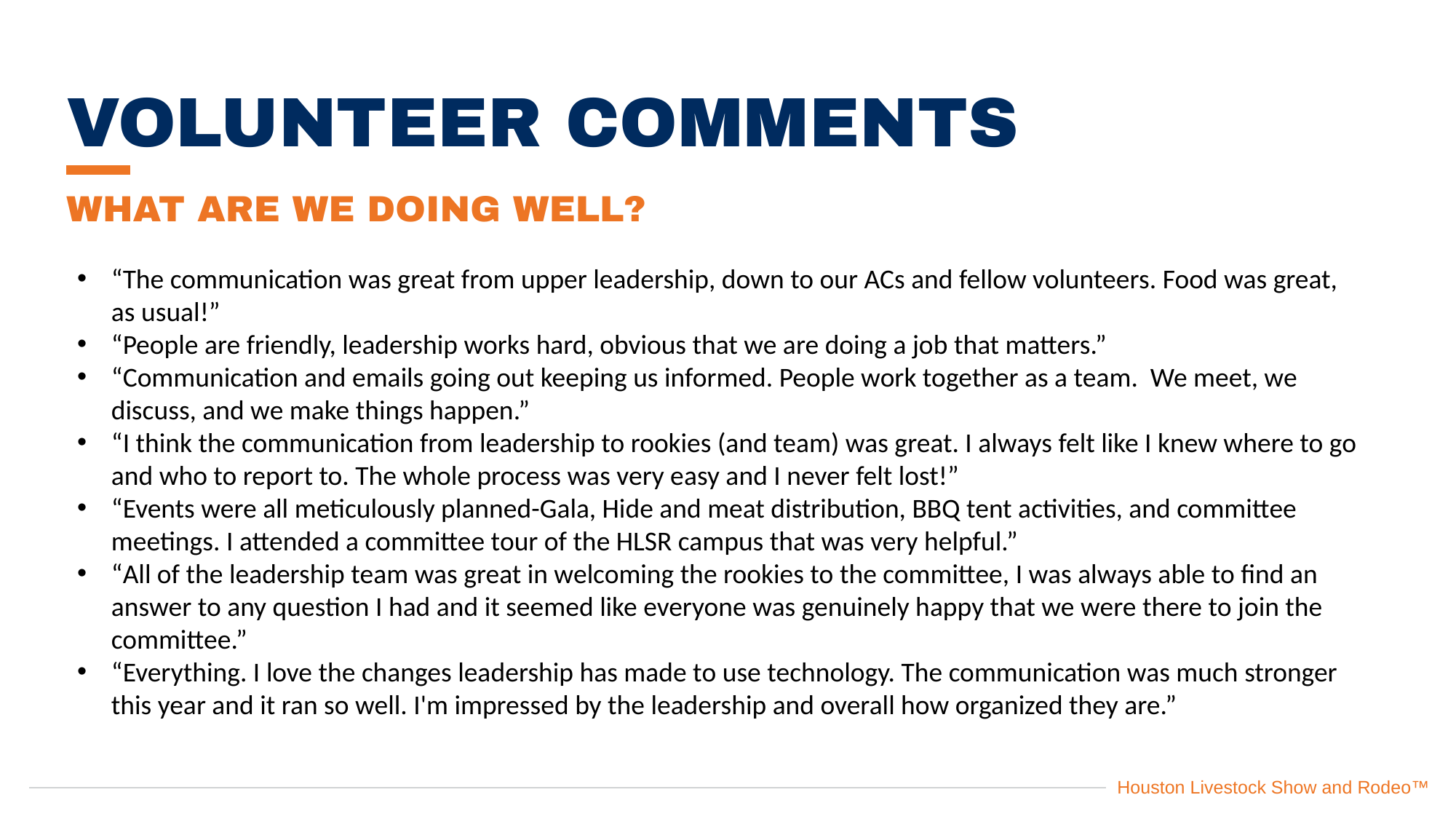

VOLUNTEER COMMENTS
WHAT ARE WE DOING WELL?
“The communication was great from upper leadership, down to our ACs and fellow volunteers. Food was great, as usual!”
“People are friendly, leadership works hard, obvious that we are doing a job that matters.”
“Communication and emails going out keeping us informed. People work together as a team.  We meet, we discuss, and we make things happen.”
“I think the communication from leadership to rookies (and team) was great. I always felt like I knew where to go and who to report to. The whole process was very easy and I never felt lost!”
“Events were all meticulously planned-Gala, Hide and meat distribution, BBQ tent activities, and committee meetings. I attended a committee tour of the HLSR campus that was very helpful.”
“All of the leadership team was great in welcoming the rookies to the committee, I was always able to find an answer to any question I had and it seemed like everyone was genuinely happy that we were there to join the committee.”
“Everything. I love the changes leadership has made to use technology. The communication was much stronger this year and it ran so well. I'm impressed by the leadership and overall how organized they are.”